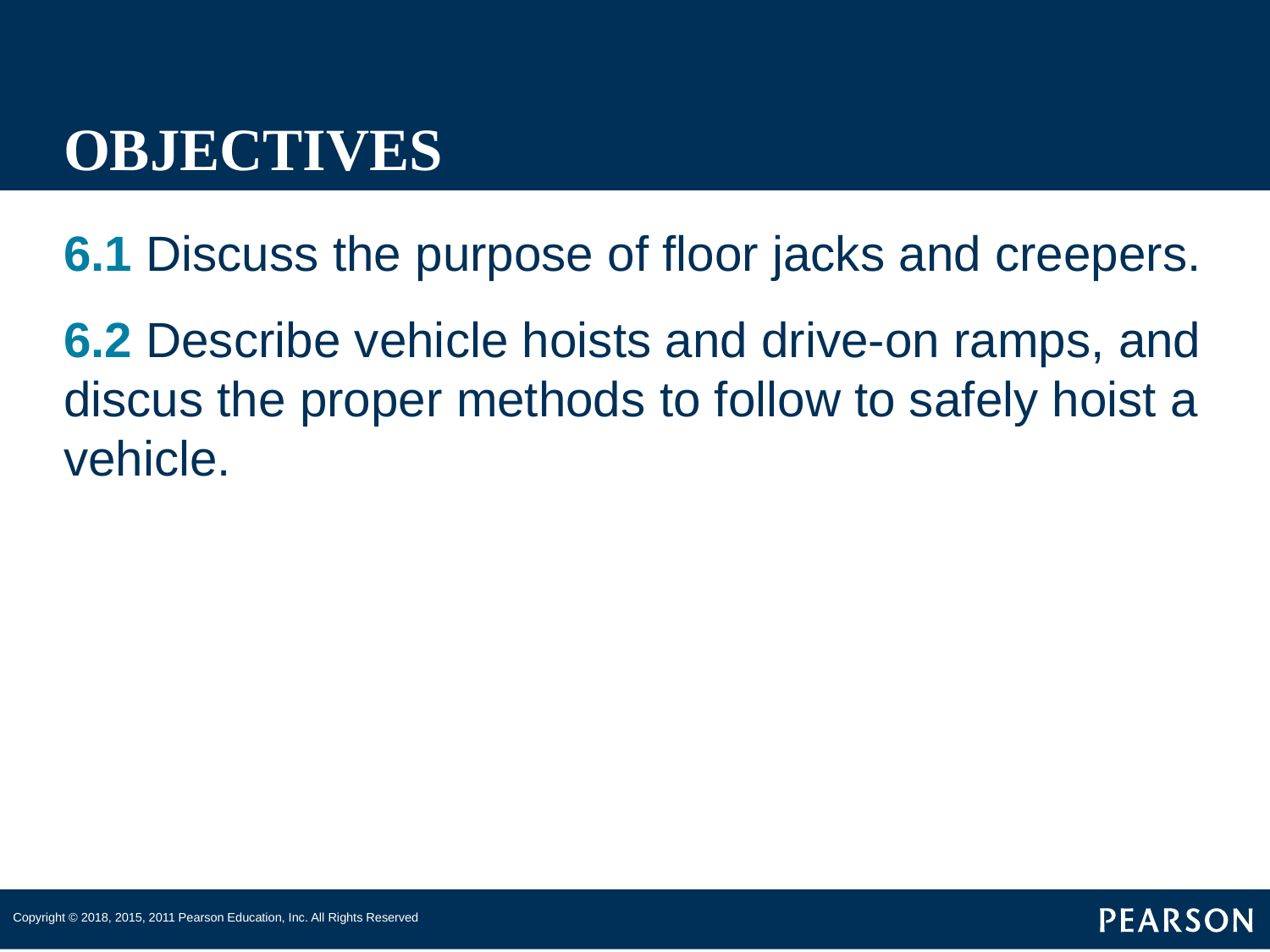

# OBJECTIVES
6.1 Discuss the purpose of floor jacks and creepers.
6.2 Describe vehicle hoists and drive-on ramps, and discus the proper methods to follow to safely hoist a vehicle.